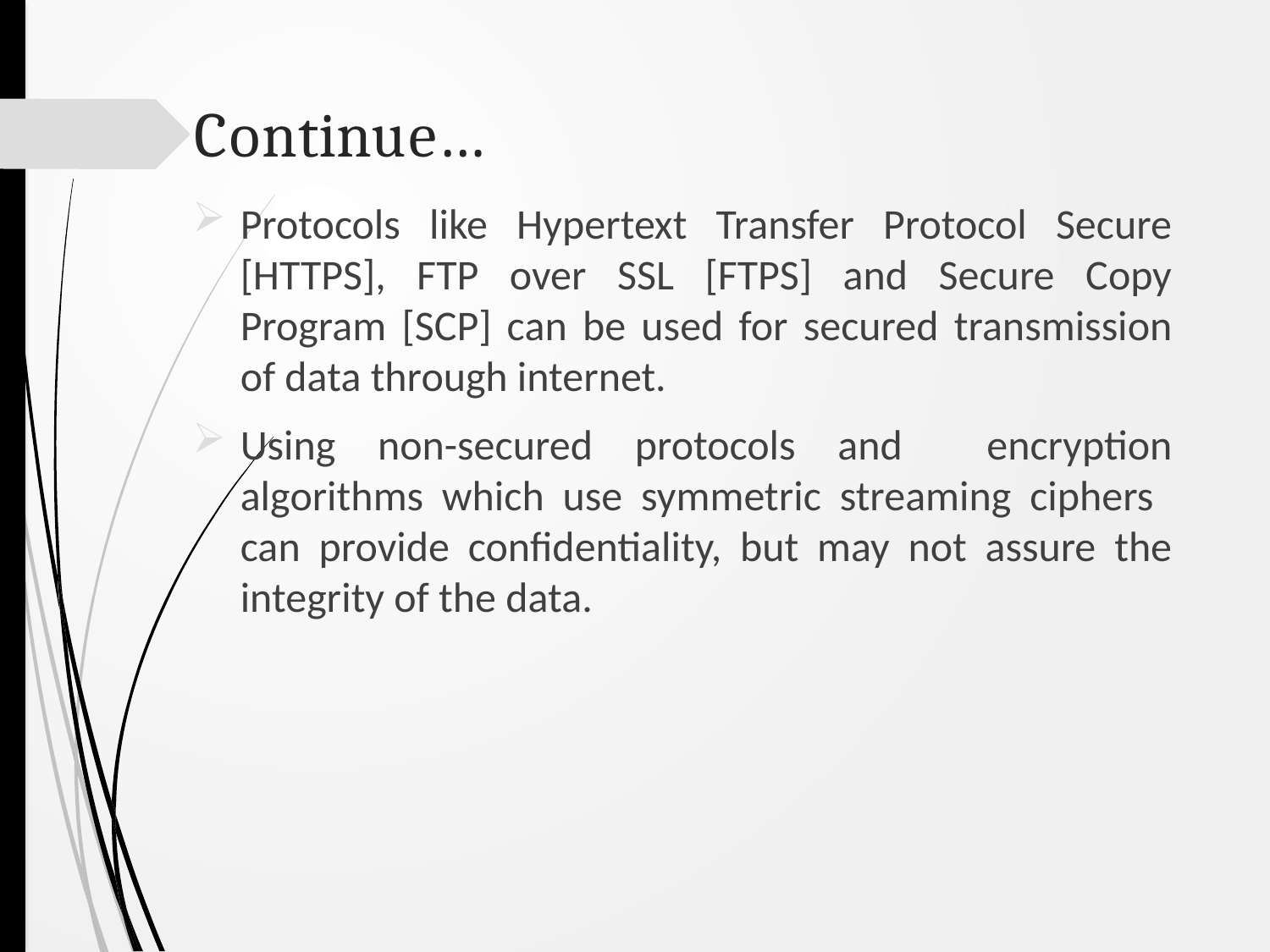

# Continue…
Protocols like Hypertext Transfer Protocol Secure [HTTPS], FTP over SSL [FTPS] and Secure Copy Program [SCP] can be used for secured transmission of data through internet.
Using non-secured protocols and  encryption algorithms which use symmetric streaming ciphers  can provide confidentiality, but may not assure the integrity of the data.